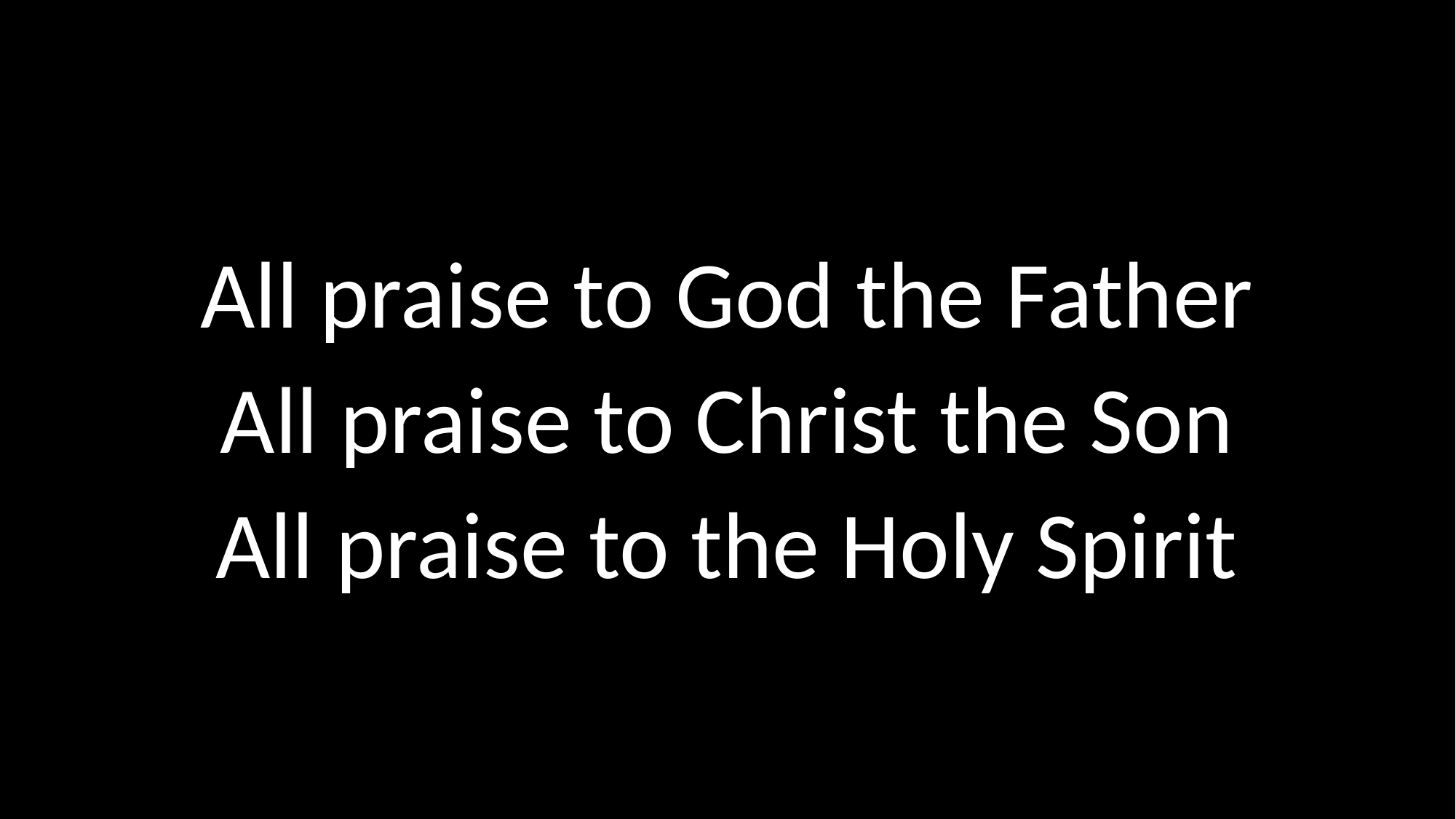

# All praise to God the Father All praise to Christ the Son All praise to the Holy Spirit